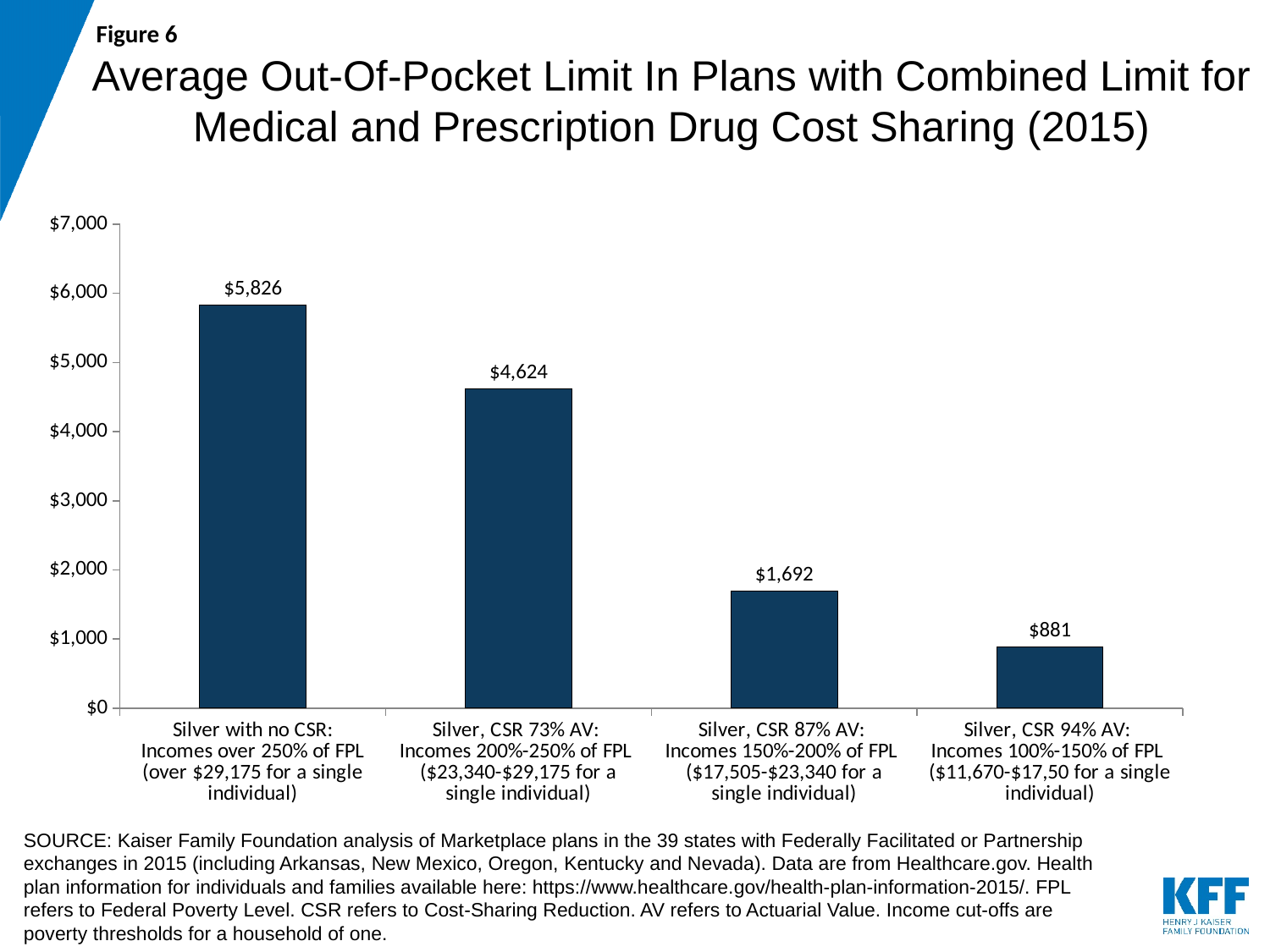

Figure 6
# Average Out-Of-Pocket Limit In Plans with Combined Limit for Medical and Prescription Drug Cost Sharing (2015)

### Chart

| Category | Column1 |
|---|---|
| Silver with no CSR:
Incomes over 250% of FPL
(over $29,175 for a single individual) | 5826.0 |
| Silver, CSR 73% AV:
Incomes 200%-250% of FPL
($23,340-$29,175 for a single individual) | 4624.0 |
| Silver, CSR 87% AV:
Incomes 150%-200% of FPL
($17,505-$23,340 for a single individual) | 1692.0 |
| Silver, CSR 94% AV:
Incomes 100%-150% of FPL
($11,670-$17,50 for a single individual) | 881.0 |